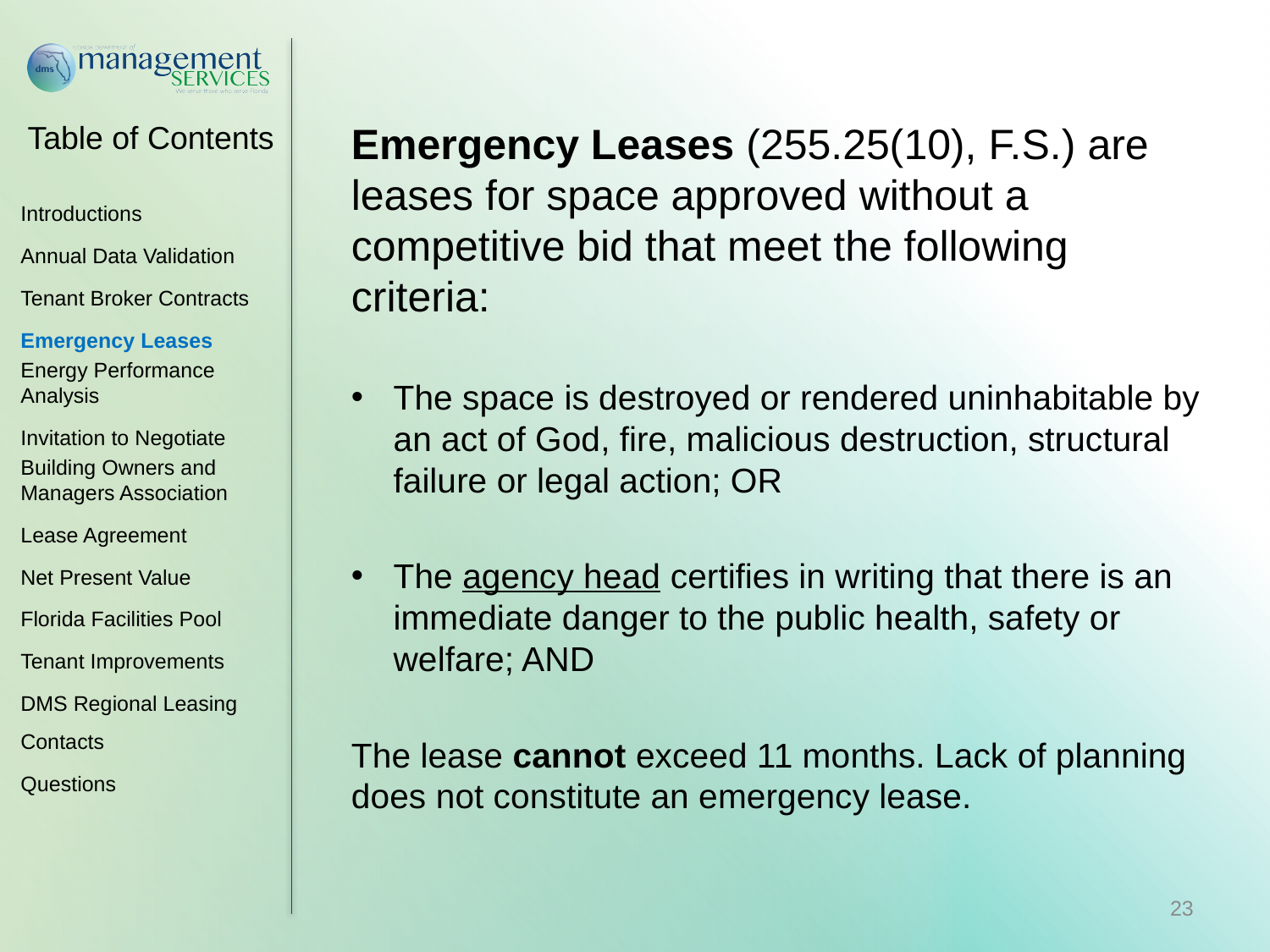

Emergency Leases (255.25(10), F.S.) are leases for space approved without a competitive bid that meet the following criteria:

The space is destroyed or rendered uninhabitable by an act of God, fire, malicious destruction, structural failure or legal action; OR

The agency head certifies in writing that there is an immediate danger to the public health, safety or welfare; AND

The lease cannot exceed 11 months. Lack of planning does not constitute an emergency lease.

Introductions
Annual Data Validation
Tenant Broker Contracts
Emergency Leases
Energy Performance Analysis
Invitation to Negotiate
Building Owners and       Managers Association
Lease Agreement
Net Present Value
Florida Facilities Pool
Tenant Improvements
DMS Regional Leasing Contacts
Questions

23